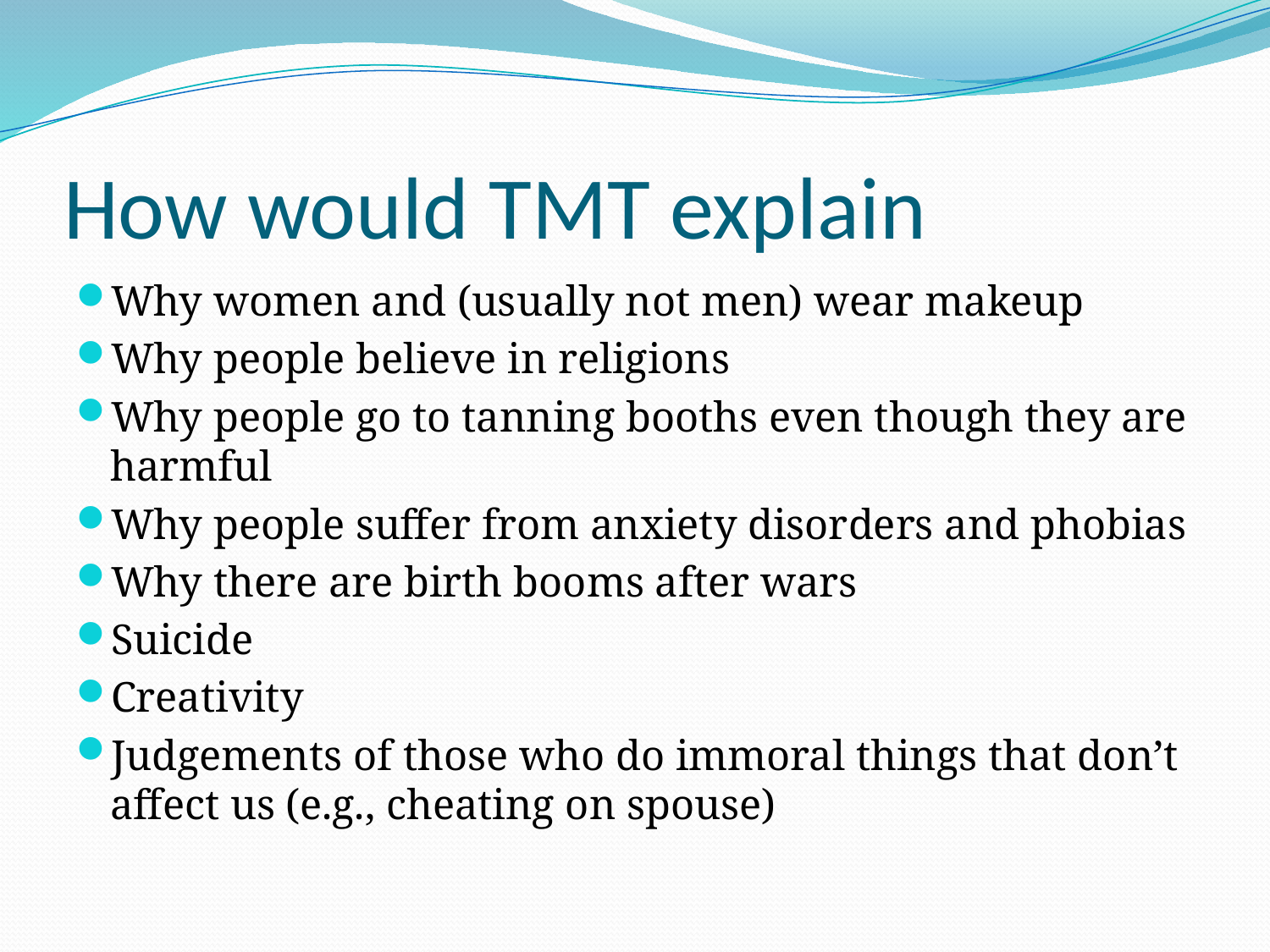

# How would TMT explain
Why women and (usually not men) wear makeup
Why people believe in religions
Why people go to tanning booths even though they are harmful
Why people suffer from anxiety disorders and phobias
Why there are birth booms after wars
Suicide
Creativity
Judgements of those who do immoral things that don’t affect us (e.g., cheating on spouse)